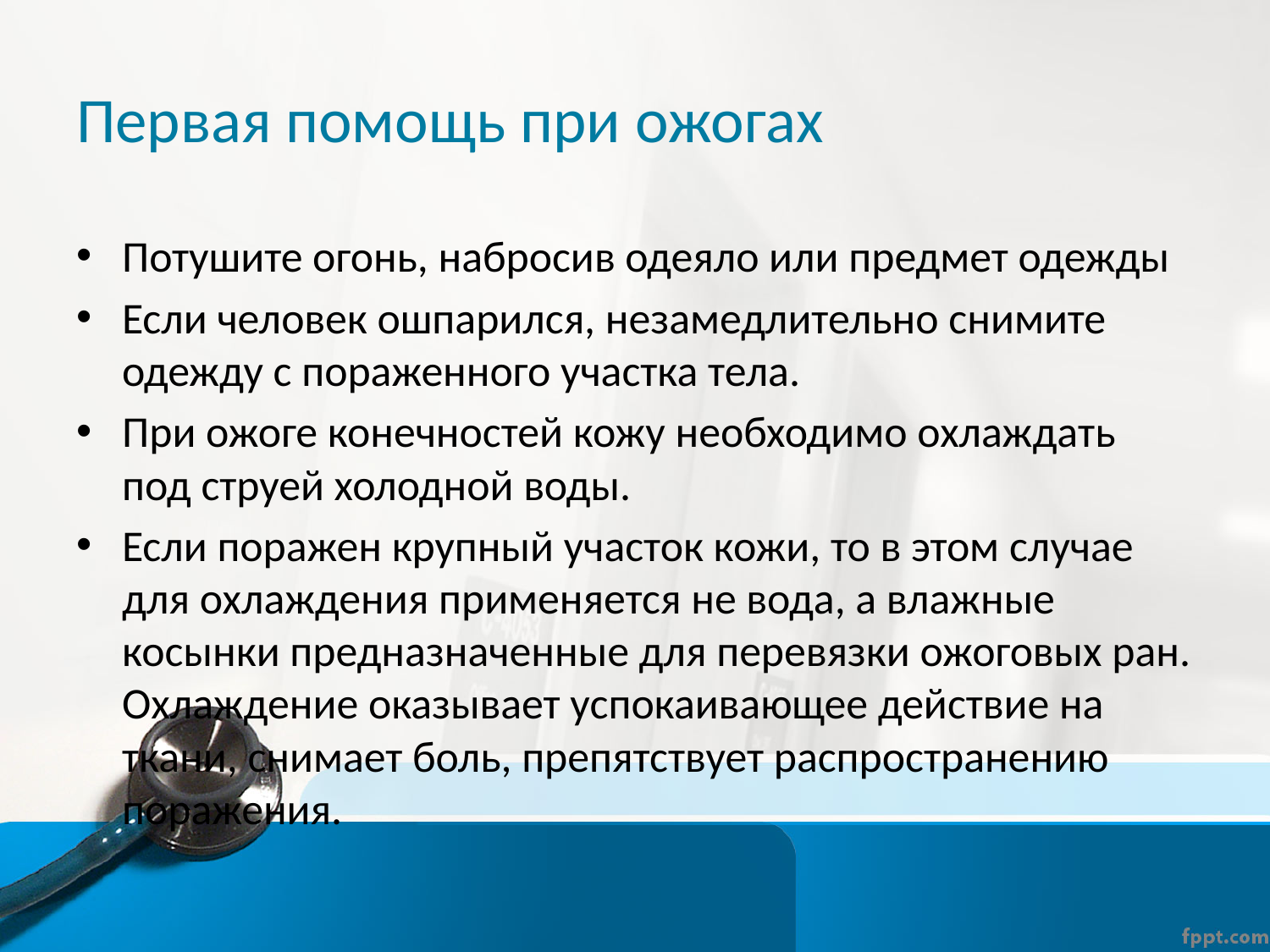

# Первая помощь при ожогах
Потушите огонь, набросив одеяло или предмет одежды
Если человек ошпарился, незамедлительно снимите одежду с пораженного участка тела.
При ожоге конечностей кожу необходимо охлаждать под струей холодной воды.
Если поражен крупный участок кожи, то в этом случае для охлаждения применяется не вода, а влажные косынки предназначенные для перевязки ожоговых ран. Охлаждение оказывает успокаивающее действие на ткани, снимает боль, препятствует распространению поражения.